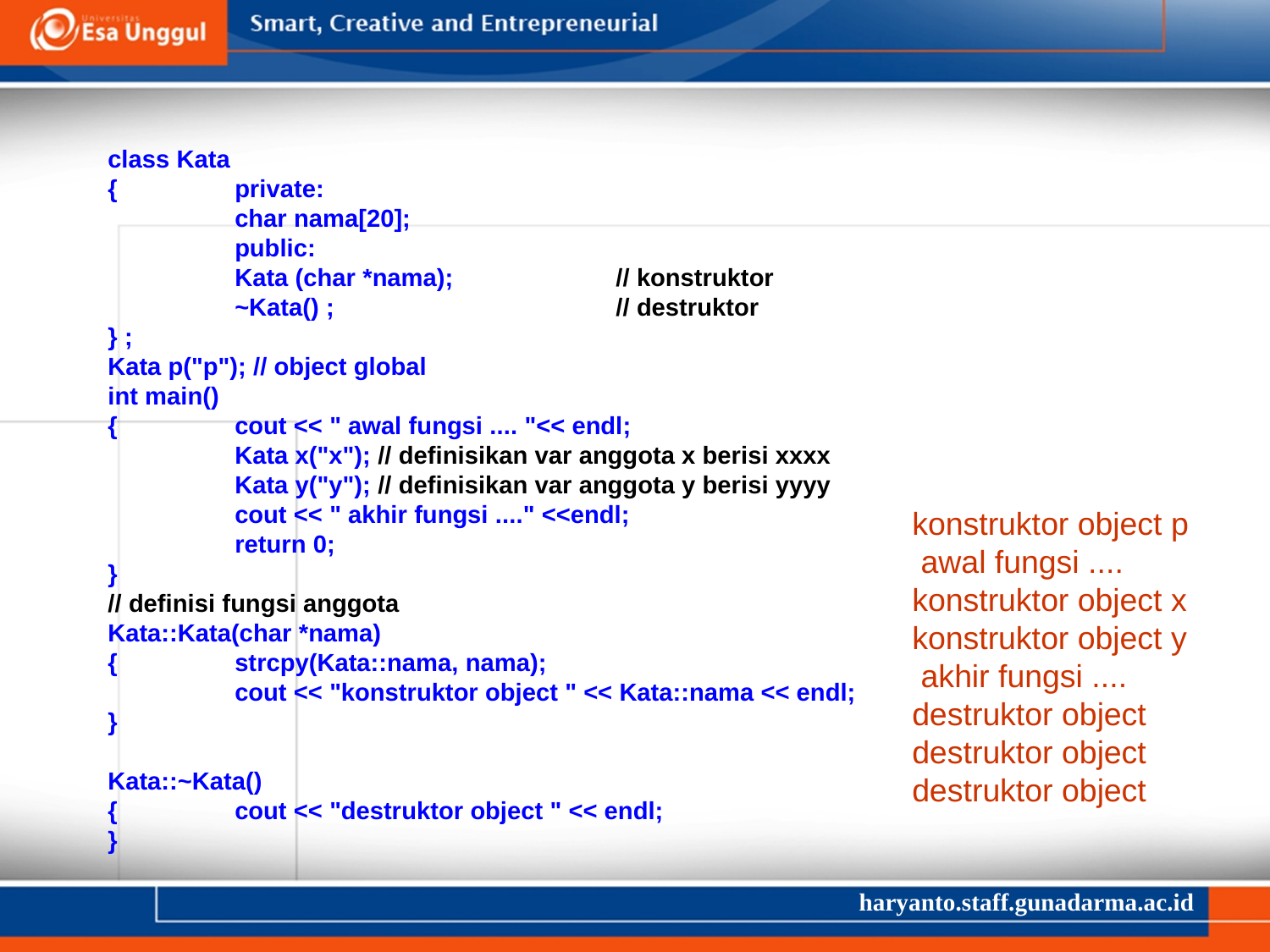

class Kata
{	private:
	char nama[20];
	public:
	Kata (char *nama);		// konstruktor
	~Kata() ;			// destruktor
} ;
Kata p("p"); // object global
int main()
{	cout << " awal fungsi .... "<< endl;
	Kata x("x"); // definisikan var anggota x berisi xxxx
	Kata y("y"); // definisikan var anggota y berisi yyyy
	cout << " akhir fungsi ...." <<endl;
	return 0;
}
// definisi fungsi anggota
Kata::Kata(char *nama)
{	strcpy(Kata::nama, nama);
 	cout << "konstruktor object " << Kata::nama << endl;
}

Kata::~Kata()
{	cout << "destruktor object " << endl;
}
konstruktor object p
 awal fungsi ....
konstruktor object x
konstruktor object y
 akhir fungsi ....
destruktor object
destruktor object
destruktor object
haryanto.staff.gunadarma.ac.id